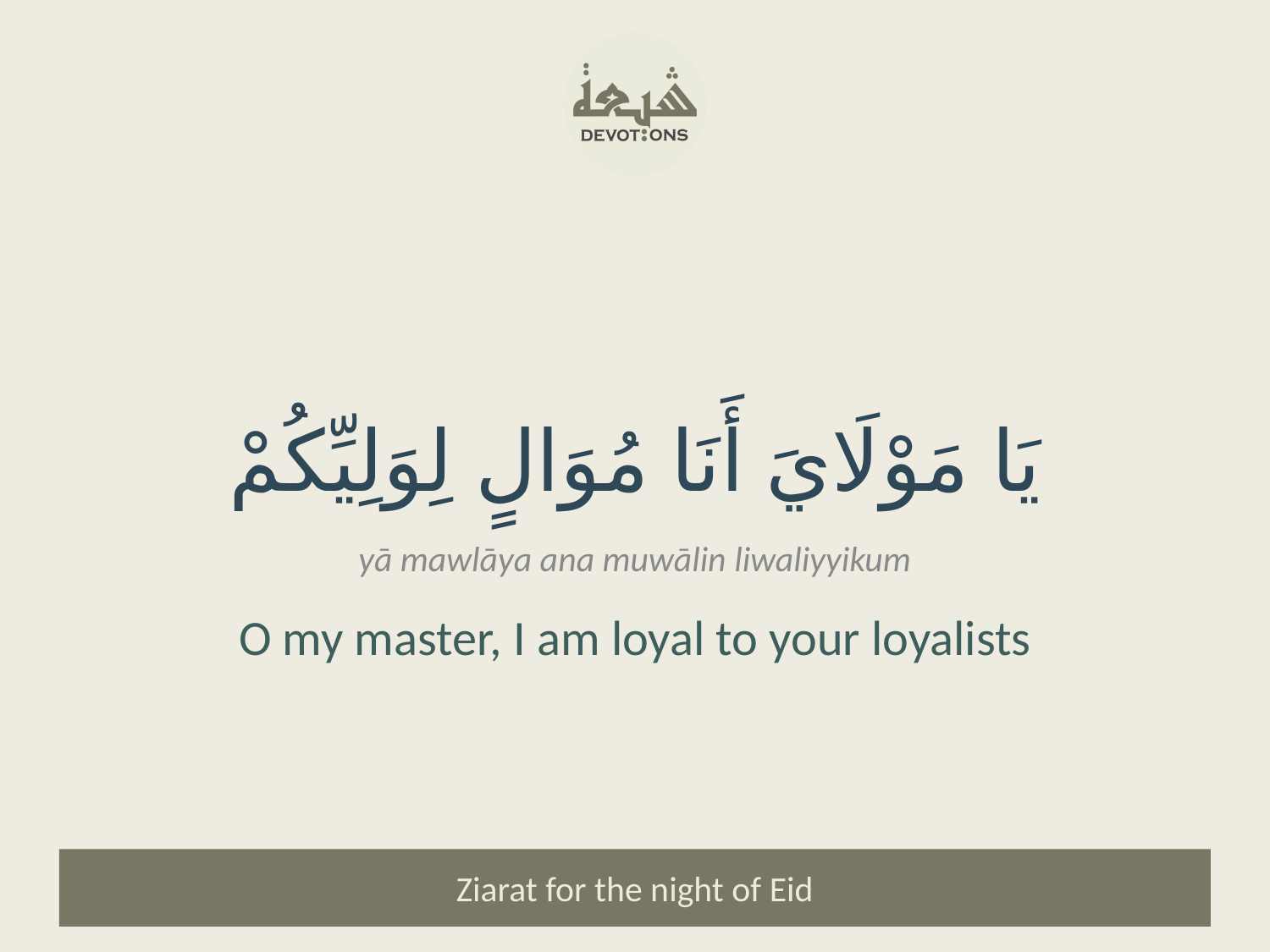

يَا مَوْلَايَ أَنَا مُوَالٍ لِوَلِيِّكُمْ
yā mawlāya ana muwālin liwaliyyikum
O my master, I am loyal to your loyalists
Ziarat for the night of Eid